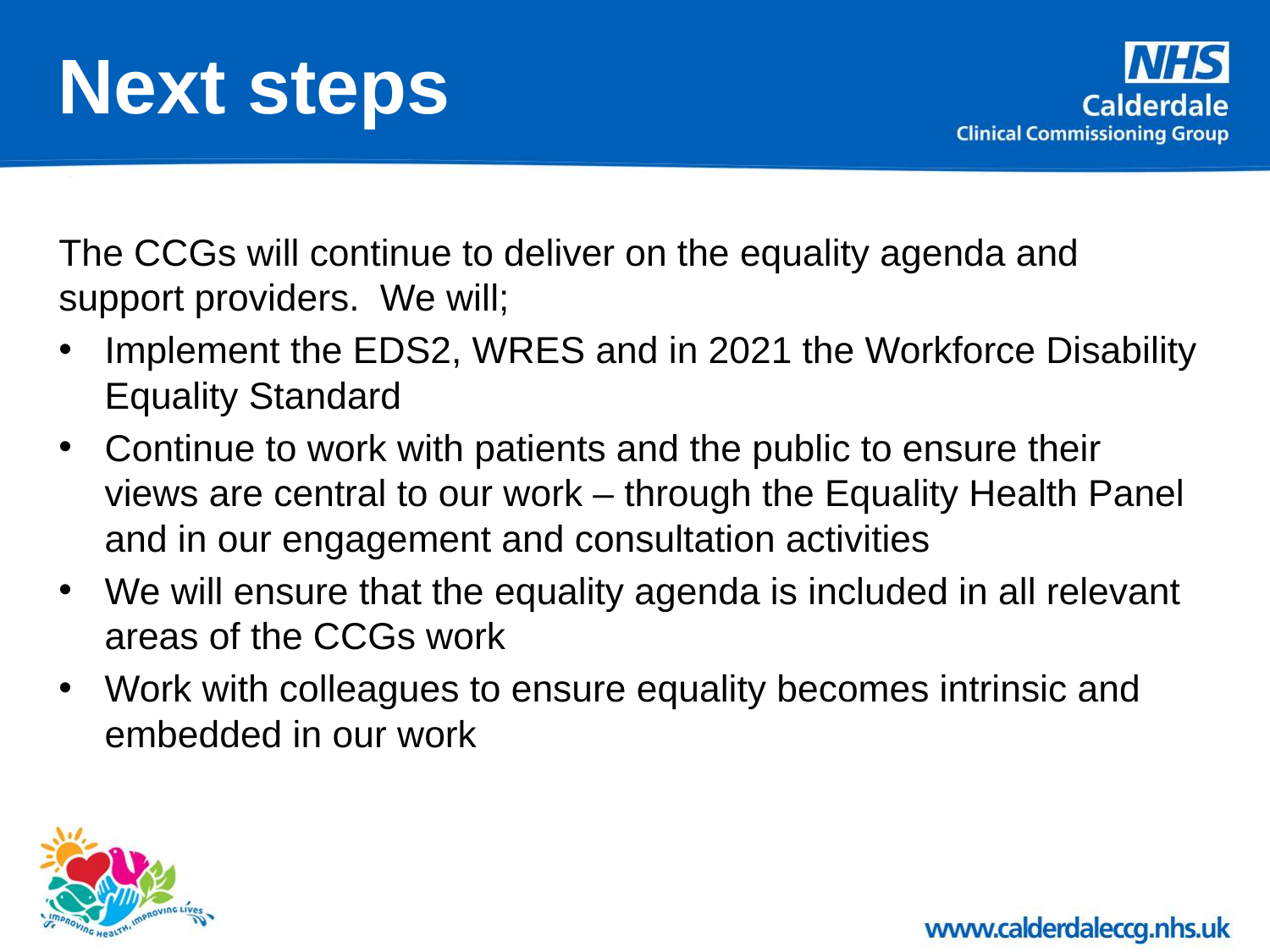

# Next steps
The CCGs will continue to deliver on the equality agenda and support providers.  We will;
Implement the EDS2, WRES and in 2021 the Workforce Disability Equality Standard
Continue to work with patients and the public to ensure their views are central to our work – through the Equality Health Panel and in our engagement and consultation activities
We will ensure that the equality agenda is included in all relevant areas of the CCGs work
Work with colleagues to ensure equality becomes intrinsic and embedded in our work